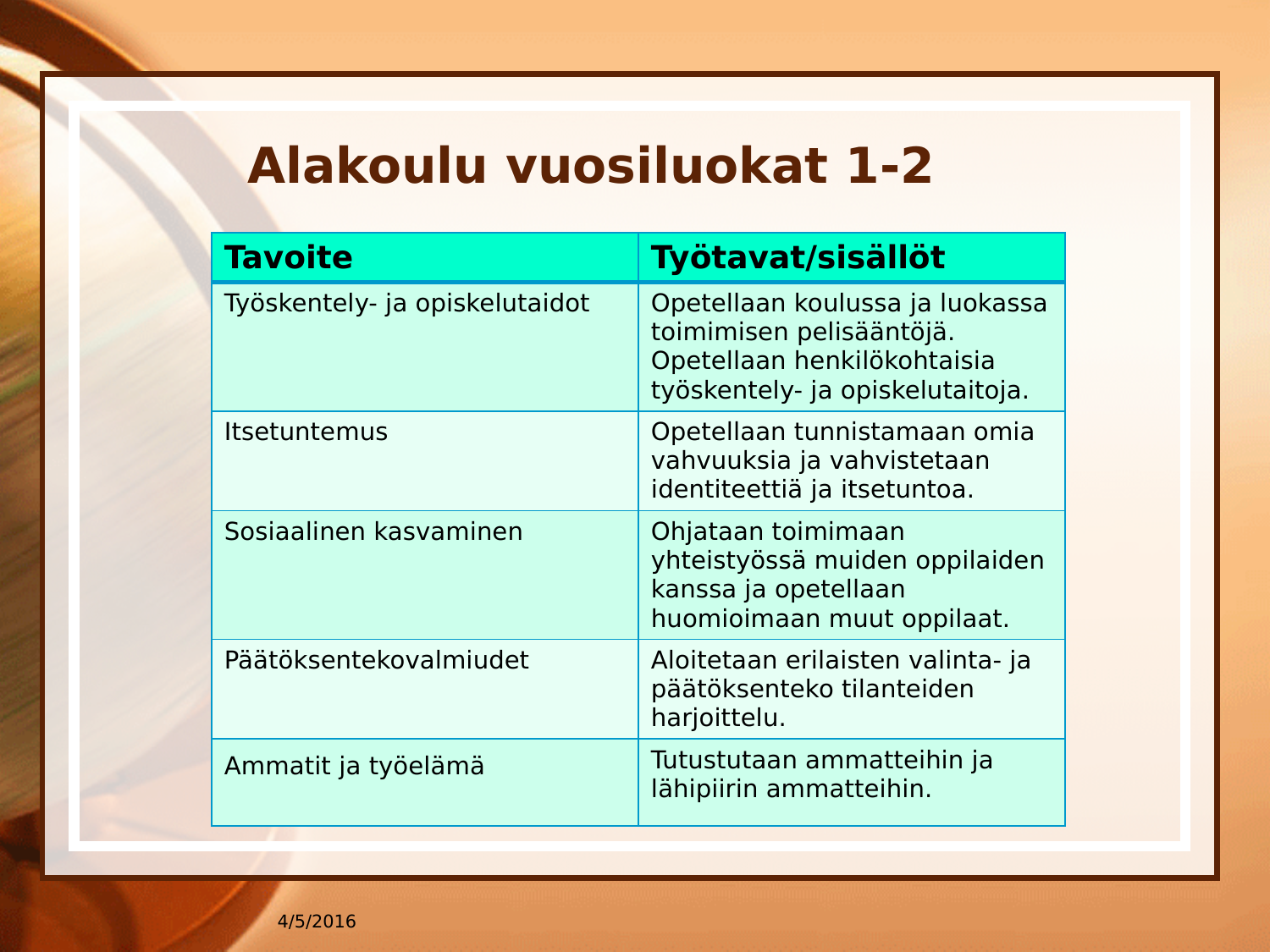

# Alakoulu vuosiluokat 1-2

| Tavoite | Työtavat/sisällöt |
| --- | --- |
| Työskentely- ja opiskelutaidot | Opetellaan koulussa ja luokassa toimimisen pelisääntöjä. Opetellaan henkilökohtaisia työskentely- ja opiskelutaitoja. |
| Itsetuntemus | Opetellaan tunnistamaan omia vahvuuksia ja vahvistetaan identiteettiä ja itsetuntoa. |
| Sosiaalinen kasvaminen | Ohjataan toimimaan yhteistyössä muiden oppilaiden kanssa ja opetellaan huomioimaan muut oppilaat. |
| Päätöksentekovalmiudet | Aloitetaan erilaisten valinta- ja päätöksenteko tilanteiden harjoittelu. |
| Ammatit ja työelämä | Tutustutaan ammatteihin ja lähipiirin ammatteihin. |
4/5/2016